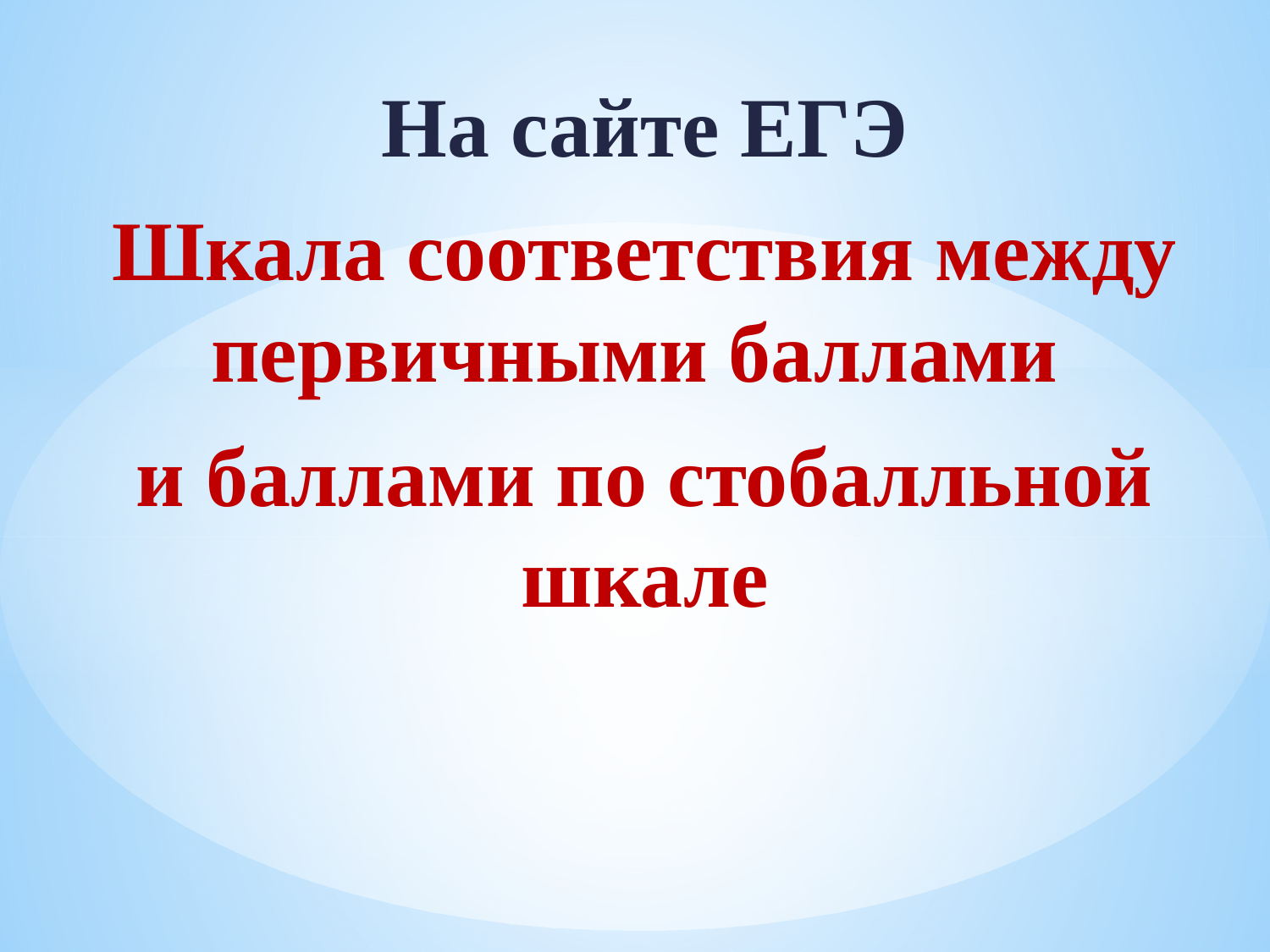

На сайте ЕГЭ
Шкала соответствия между первичными баллами
и баллами по стобалльной шкале